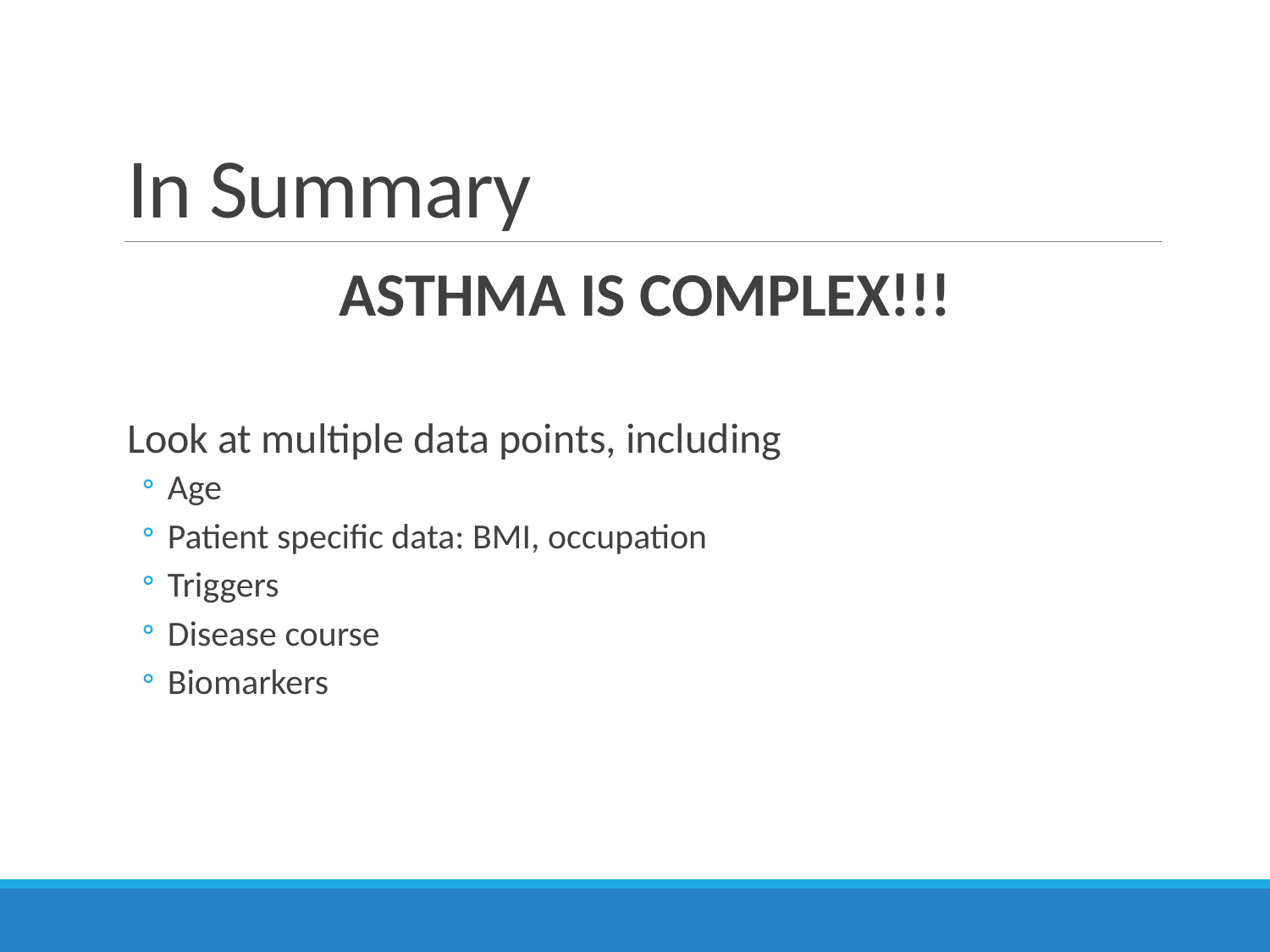

# In Summary
ASTHMA IS COMPLEX!!!

Look at multiple data points, including
Age
Patient specific data: BMI, occupation
Triggers
Disease course
Biomarkers